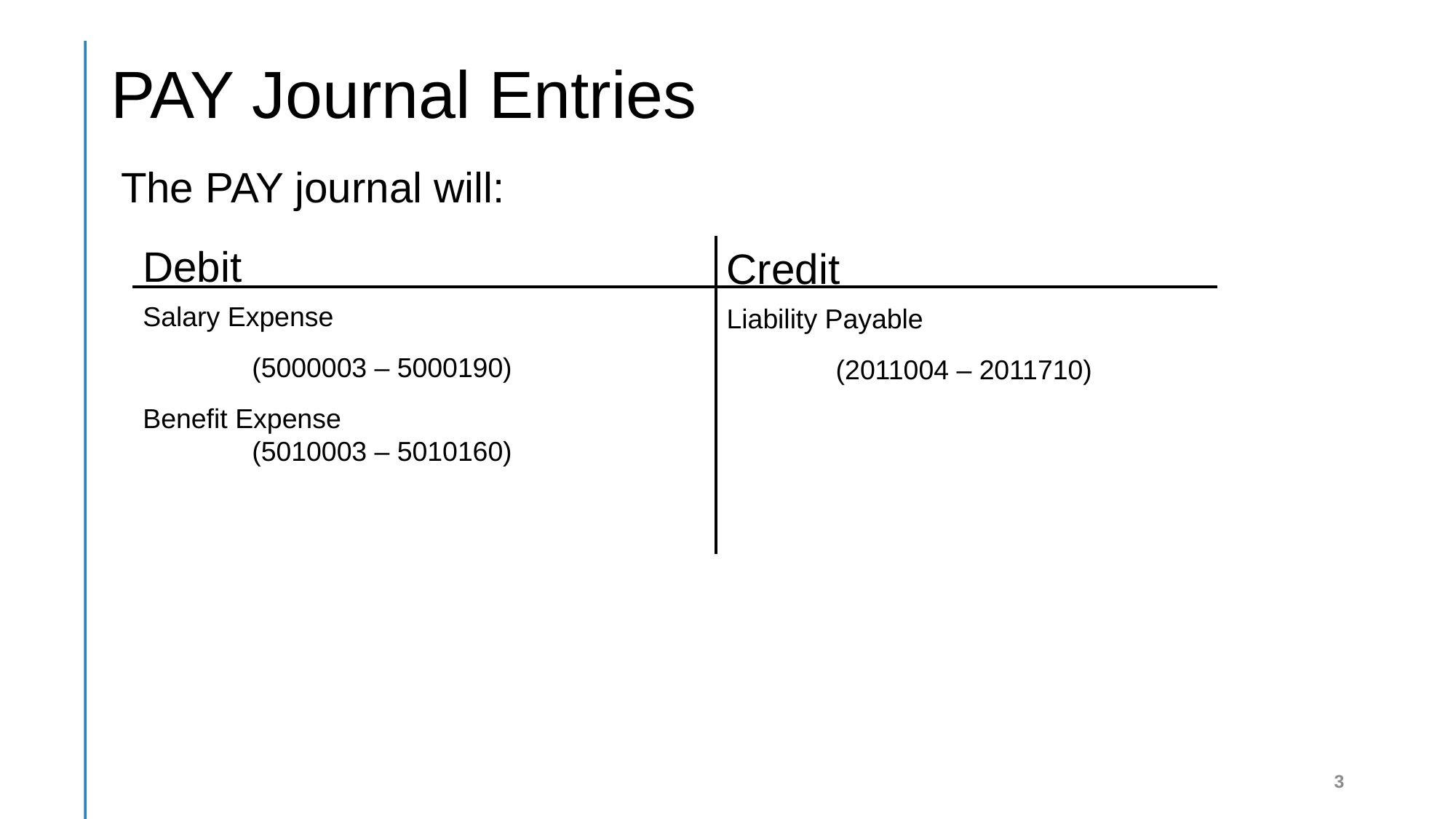

# PAY Journal Entries
The PAY journal will:
Debit
Salary Expense
	(5000003 – 5000190)
Benefit Expense
	(5010003 – 5010160)

Credit
Liability Payable
	(2011004 – 2011710)

3